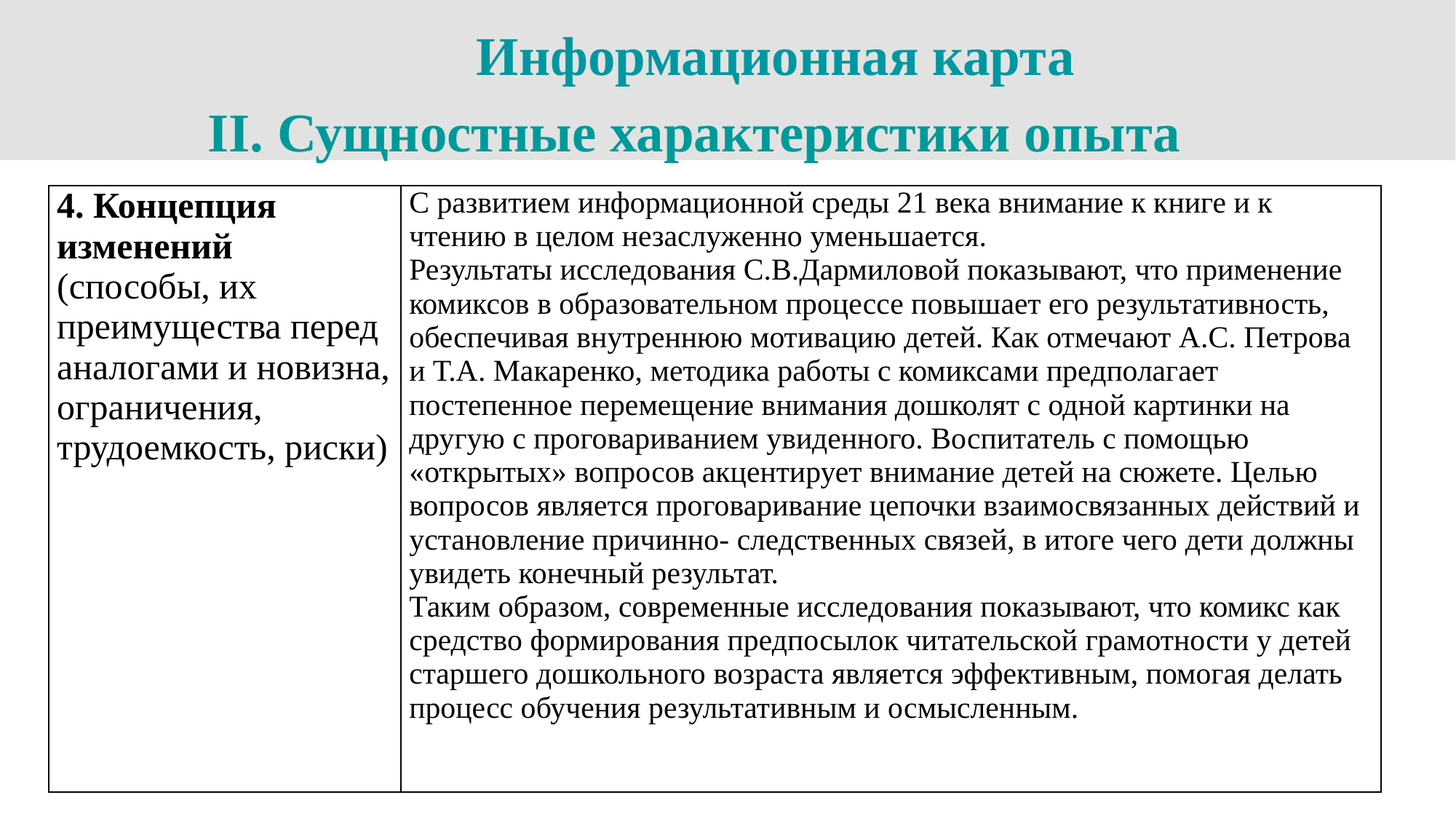

Информационная карта
II. Сущностные характеристики опыта

| 4. Концепция изменений (способы, их преимущества перед аналогами и новизна, ограничения, трудоемкость, риски) | С развитием информационной среды 21 века внимание к книге и к чтению в целом незаслуженно уменьшается. Результаты исследования С.В.Дармиловой показывают, что применение комиксов в образовательном процессе повышает его результативность, обеспечивая внутреннюю мотивацию детей. Как отмечают А.С. Петрова и Т.А. Макаренко, методика работы с комиксами предполагает постепенное перемещение внимания дошколят с одной картинки на другую с проговариванием увиденного. Воспитатель с помощью «открытых» вопросов акцентирует внимание детей на сюжете. Целью вопросов является проговаривание цепочки взаимосвязанных действий и установление причинно- следственных связей, в итоге чего дети должны увидеть конечный результат. Таким образом, современные исследования показывают, что комикс как средство формирования предпосылок читательской грамотности у детей старшего дошкольного возраста является эффективным, помогая делать процесс обучения результативным и осмысленным. |
| --- | --- |